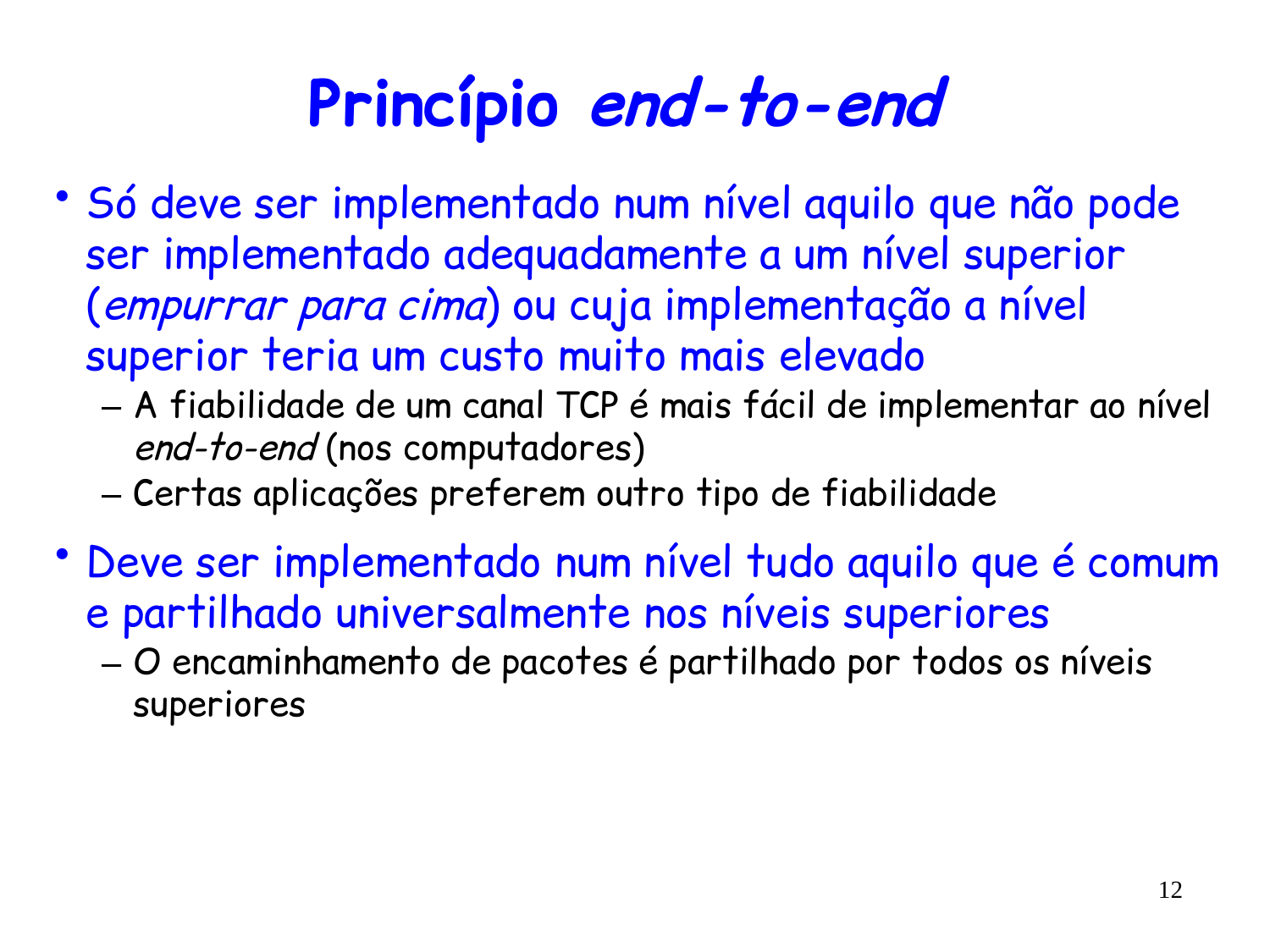

# Princípio end-to-end
Só deve ser implementado num nível aquilo que não pode ser implementado adequadamente a um nível superior (empurrar para cima) ou cuja implementação a nível superior teria um custo muito mais elevado
A fiabilidade de um canal TCP é mais fácil de implementar ao nível end-to-end (nos computadores)
Certas aplicações preferem outro tipo de fiabilidade
Deve ser implementado num nível tudo aquilo que é comum e partilhado universalmente nos níveis superiores
O encaminhamento de pacotes é partilhado por todos os níveis superiores
12